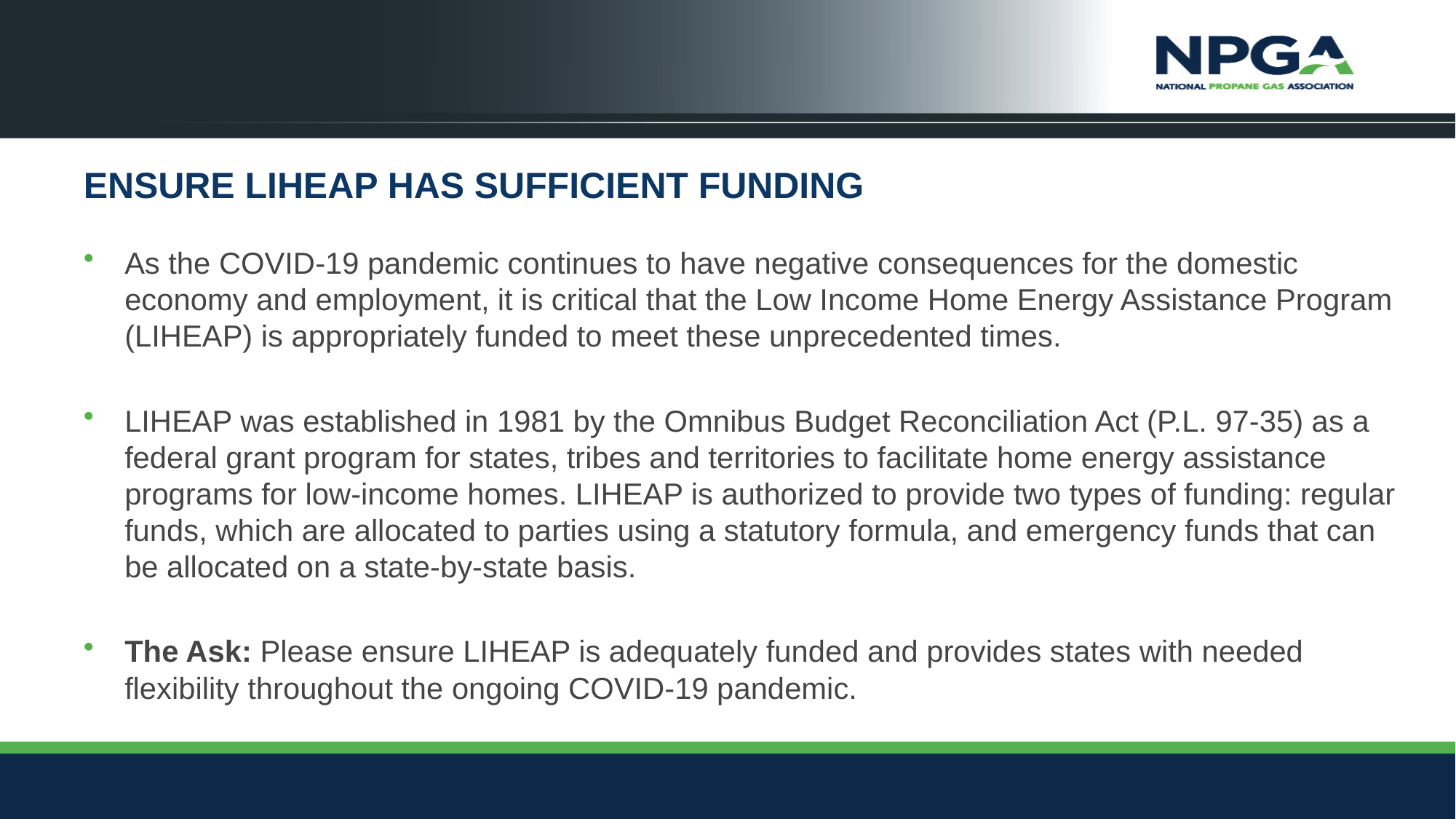

# Ensure Liheap has sufficient Funding
As the COVID-19 pandemic continues to have negative consequences for the domestic economy and employment, it is critical that the Low Income Home Energy Assistance Program (LIHEAP) is appropriately funded to meet these unprecedented times.

LIHEAP was established in 1981 by the Omnibus Budget Reconciliation Act (P.L. 97-35) as a federal grant program for states, tribes and territories to facilitate home energy assistance programs for low-income homes. LIHEAP is authorized to provide two types of funding: regular funds, which are allocated to parties using a statutory formula, and emergency funds that can be allocated on a state-by-state basis.

The Ask: Please ensure LIHEAP is adequately funded and provides states with needed flexibility throughout the ongoing COVID-19 pandemic.